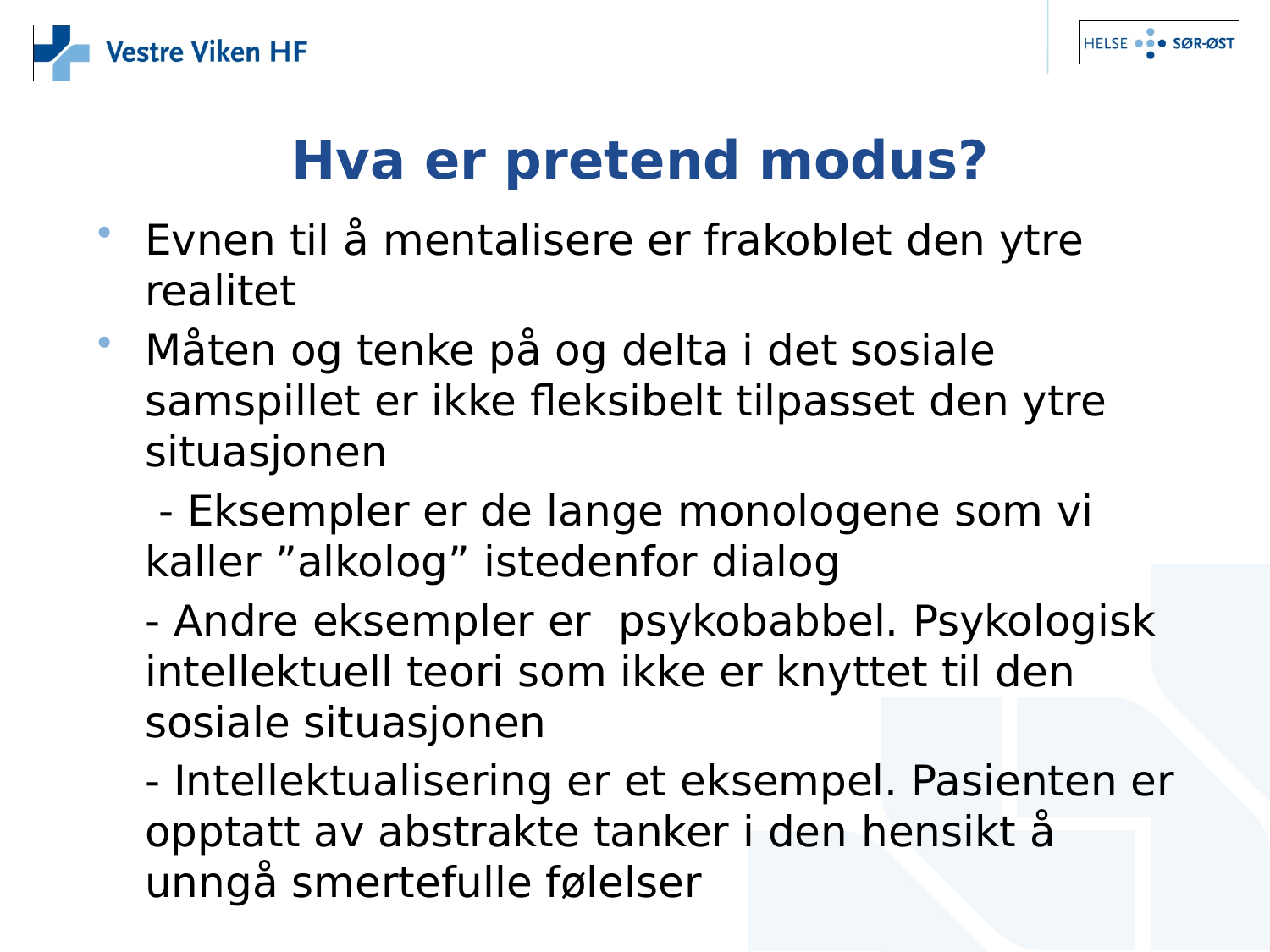

Hva er pretend modus?
Evnen til å mentalisere er frakoblet den ytre realitet
Måten og tenke på og delta i det sosiale samspillet er ikke fleksibelt tilpasset den ytre situasjonen
	 - Eksempler er de lange monologene som vi kaller ”alkolog” istedenfor dialog
	- Andre eksempler er  psykobabbel. Psykologisk intellektuell teori som ikke er knyttet til den sosiale situasjonen
	- Intellektualisering er et eksempel. Pasienten er opptatt av abstrakte tanker i den hensikt å unngå smertefulle følelser